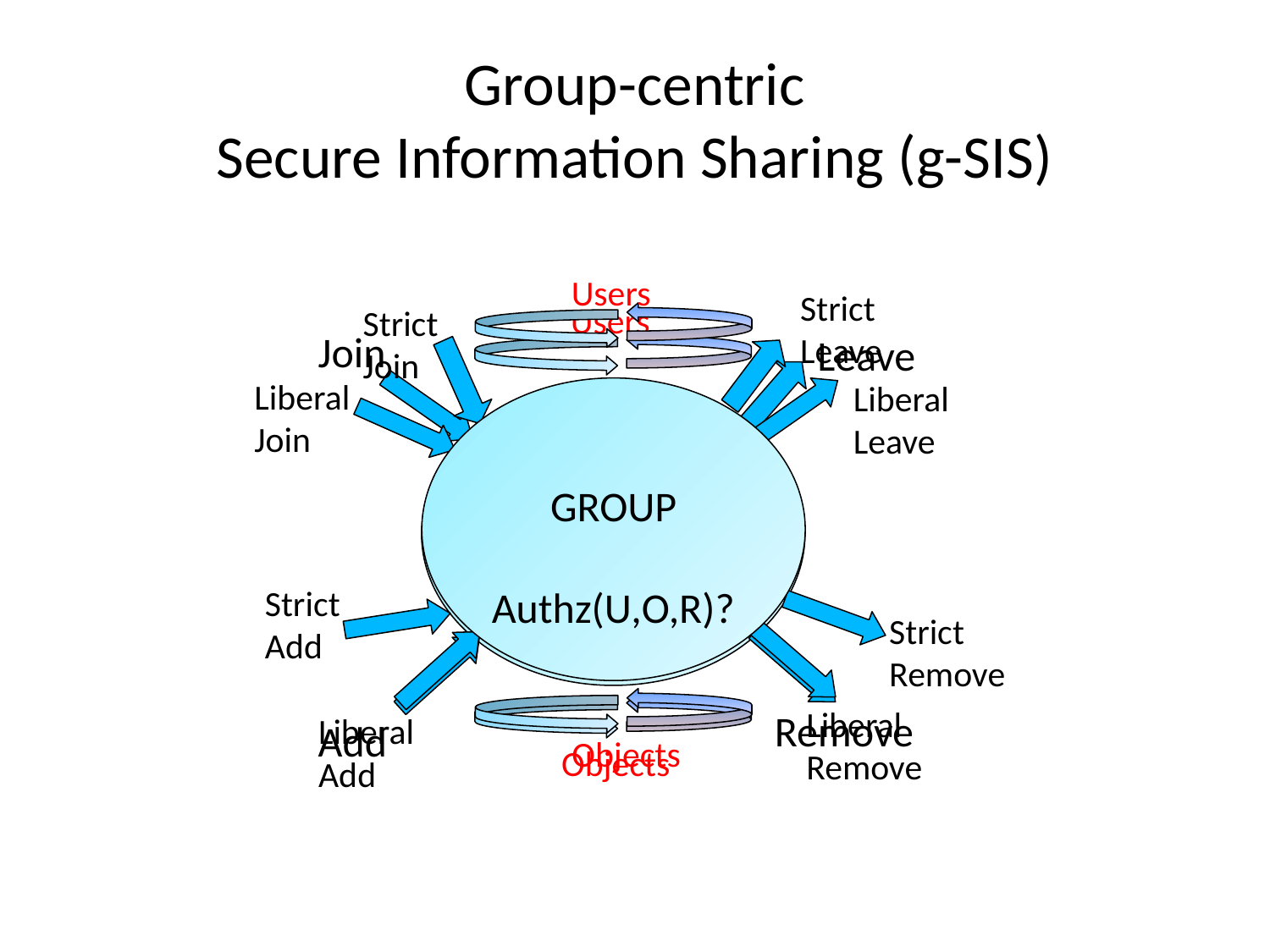

# Group-centric Secure Information Sharing (g-SIS)
Users
Strict Leave
Strict Join

Liberal
Join
LiberalLeave

Strict
Add

Strict
Remove

Liberal Remove
Liberal Add
Objects
Users
Join
Leave

GROUP

Authz(U,O,R)?

Remove

Add
Objects

GROUP

Authz(U,O,R)?